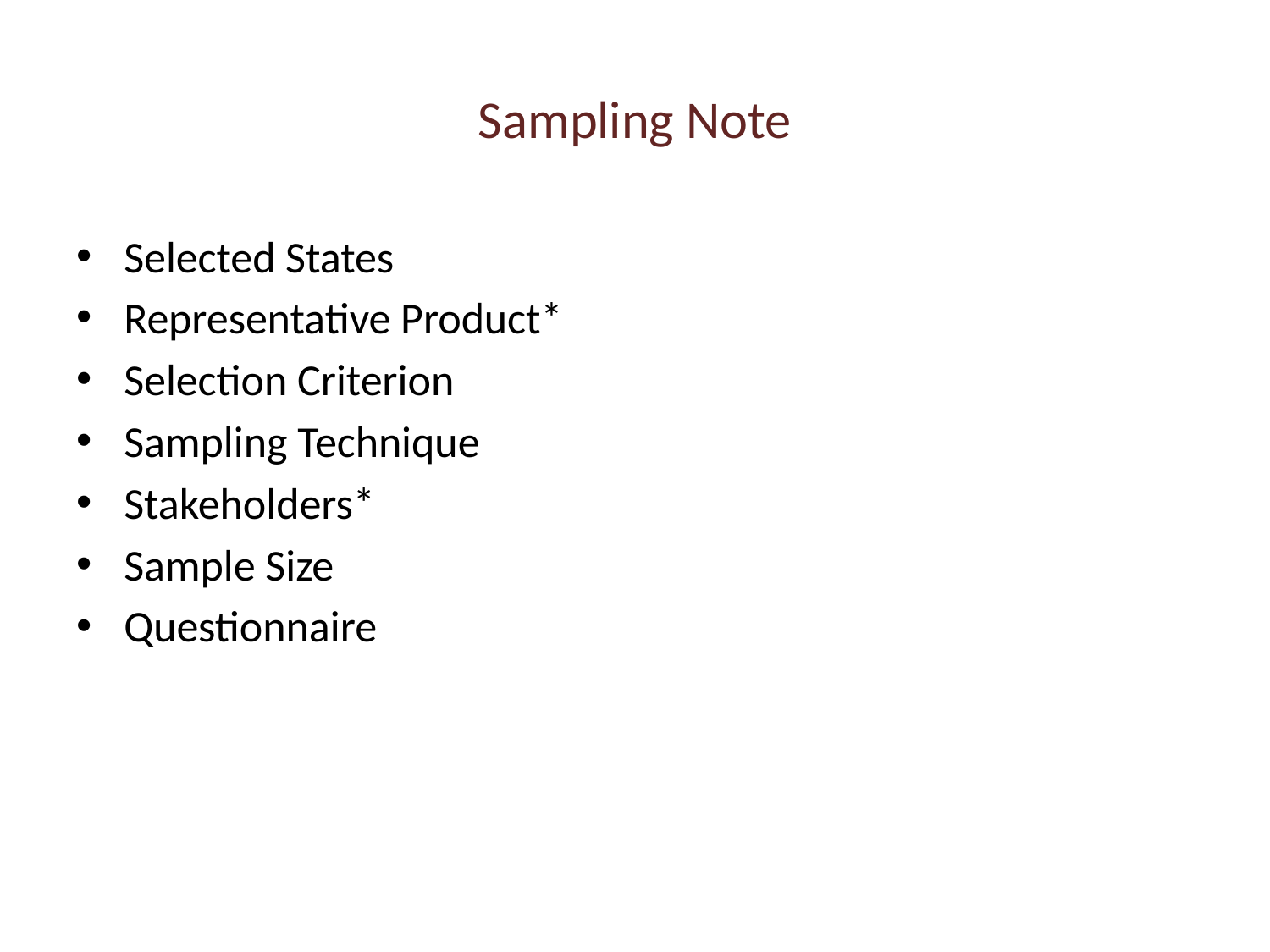

# Sampling Note
Selected States
Representative Product*
Selection Criterion
Sampling Technique
Stakeholders*
Sample Size
Questionnaire